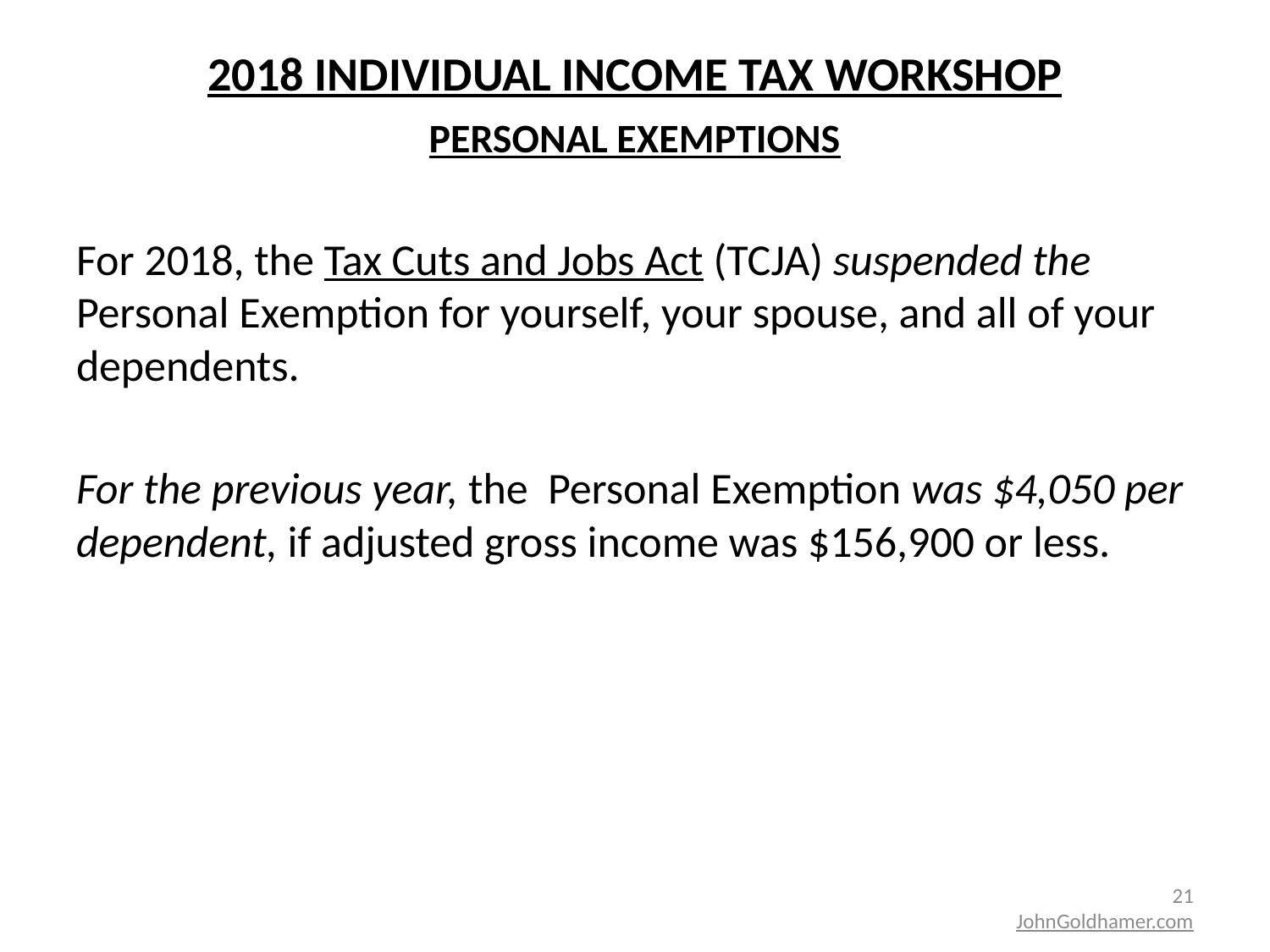

# 2018 INDIVIDUAL INCOME TAX WORKSHOP
PERSONAL EXEMPTIONS

For 2018, the Tax Cuts and Jobs Act (TCJA) suspended the Personal Exemption for yourself, your spouse, and all of your dependents.

For the previous year, the  Personal Exemption was $4,050 per dependent, if adjusted gross income was $156,900 or less.
21
JohnGoldhamer.com